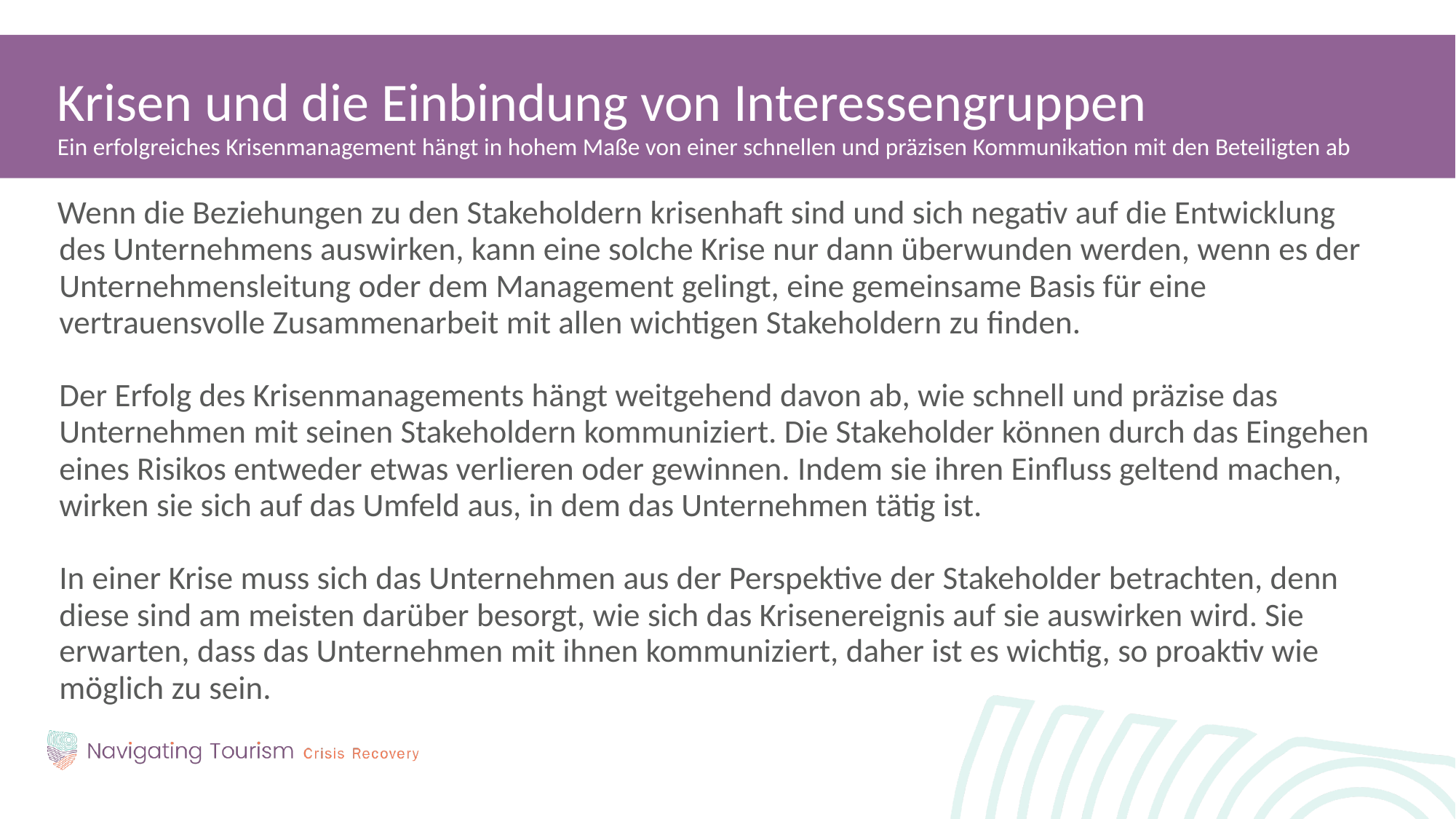

Krisen und die Einbindung von Interessengruppen
Ein erfolgreiches Krisenmanagement hängt in hohem Maße von einer schnellen und präzisen Kommunikation mit den Beteiligten ab
Wenn die Beziehungen zu den Stakeholdern krisenhaft sind und sich negativ auf die Entwicklung des Unternehmens auswirken, kann eine solche Krise nur dann überwunden werden, wenn es der Unternehmensleitung oder dem Management gelingt, eine gemeinsame Basis für eine vertrauensvolle Zusammenarbeit mit allen wichtigen Stakeholdern zu finden.
Der Erfolg des Krisenmanagements hängt weitgehend davon ab, wie schnell und präzise das Unternehmen mit seinen Stakeholdern kommuniziert. Die Stakeholder können durch das Eingehen eines Risikos entweder etwas verlieren oder gewinnen. Indem sie ihren Einfluss geltend machen, wirken sie sich auf das Umfeld aus, in dem das Unternehmen tätig ist.
In einer Krise muss sich das Unternehmen aus der Perspektive der Stakeholder betrachten, denn diese sind am meisten darüber besorgt, wie sich das Krisenereignis auf sie auswirken wird. Sie erwarten, dass das Unternehmen mit ihnen kommuniziert, daher ist es wichtig, so proaktiv wie möglich zu sein.